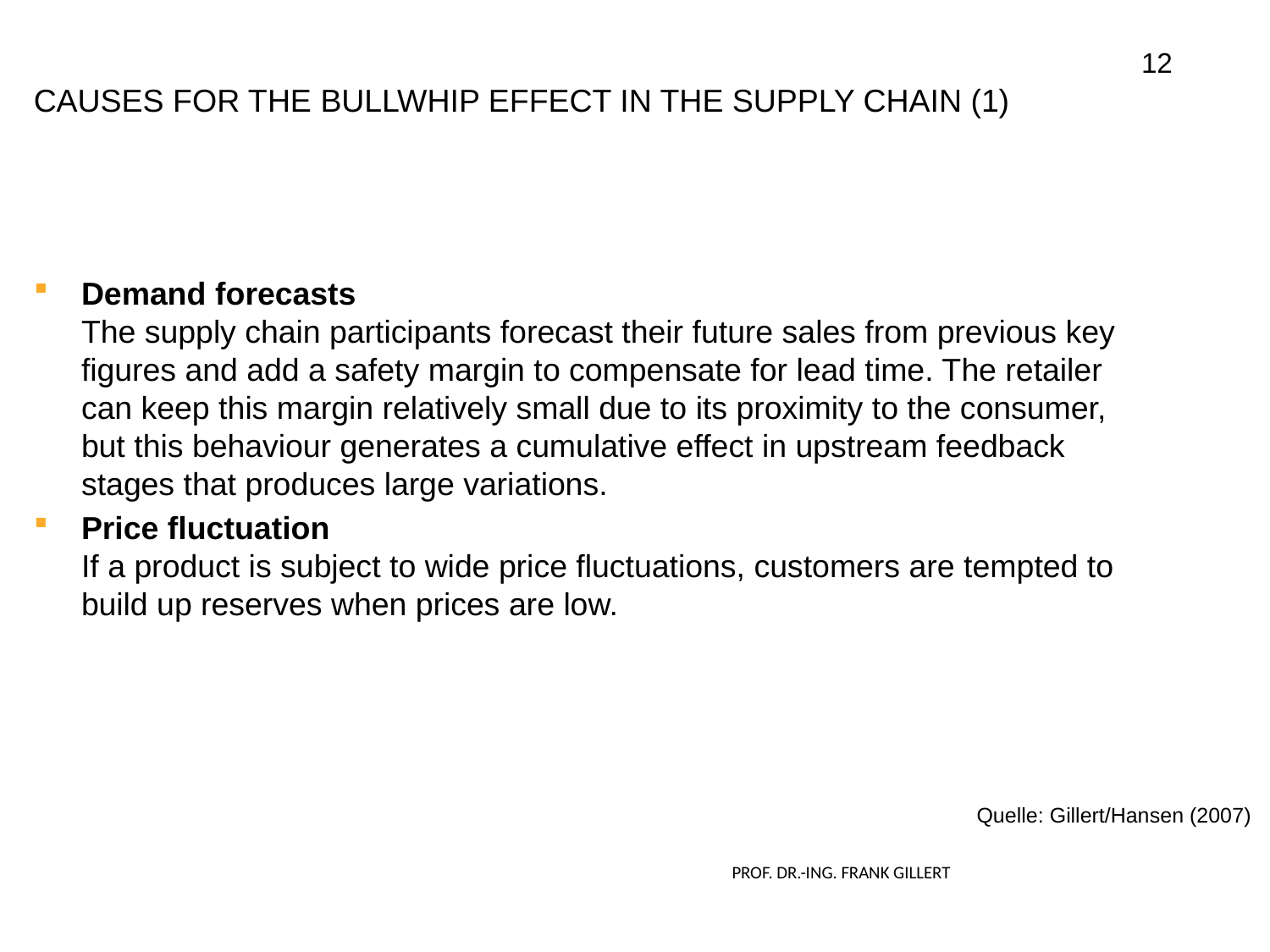

12
# Causes for the Bullwhip Effect in the Supply Chain (1)

Demand forecasts
The supply chain participants forecast their future sales from previous key figures and add a safety margin to compensate for lead time. The retailer can keep this margin relatively small due to its proximity to the consumer, but this behaviour generates a cumulative effect in upstream feedback stages that produces large variations.
Price fluctuation
If a product is subject to wide price fluctuations, customers are tempted to build up reserves when prices are low.
Quelle: Gillert/Hansen (2007)